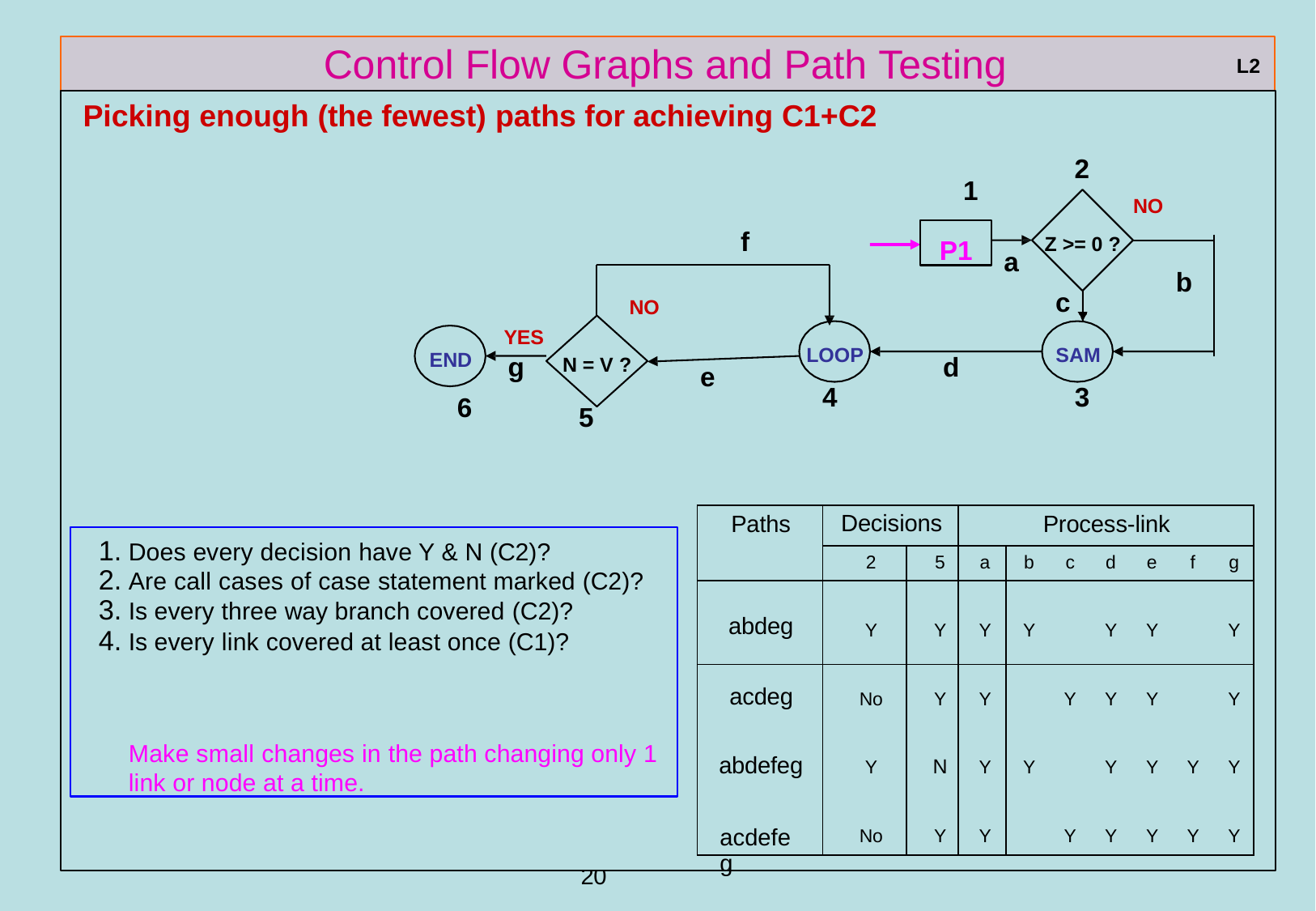

# Control Flow Graphs and Path Testing
L2

Picking enough (the fewest) paths for achieving C1+C2
2
1

NO

P1
f
Z >= 0 ?

a
b

c

NO

YES
g

LOOP
4
SAM
3
END

d
N = V ?

e
6
5
| Paths | Decisions |  | Process-link |  |  |  |  |  |  |
| --- | --- | --- | --- | --- | --- | --- | --- | --- | --- |
|  | 2 | 5 | a | b | c | d | e | f | g |
| abdeg | Y | Y | Y | Y |  | Y | Y |  | Y |
| acdeg | No | Y | Y |  | Y | Y | Y |  | Y |
| abdefeg | Y | N | Y | Y |  | Y | Y | Y | Y |
|  | No | Y | Y |  | Y | Y | Y | Y | Y |
Does every decision have Y & N (C2)?
Are call cases of case statement marked (C2)?
Is every three way branch covered (C2)?
Is every link covered at least once (C1)?

Make small changes in the path changing only 1
link or node at a time.
acdefeg
ref boris beizer	20